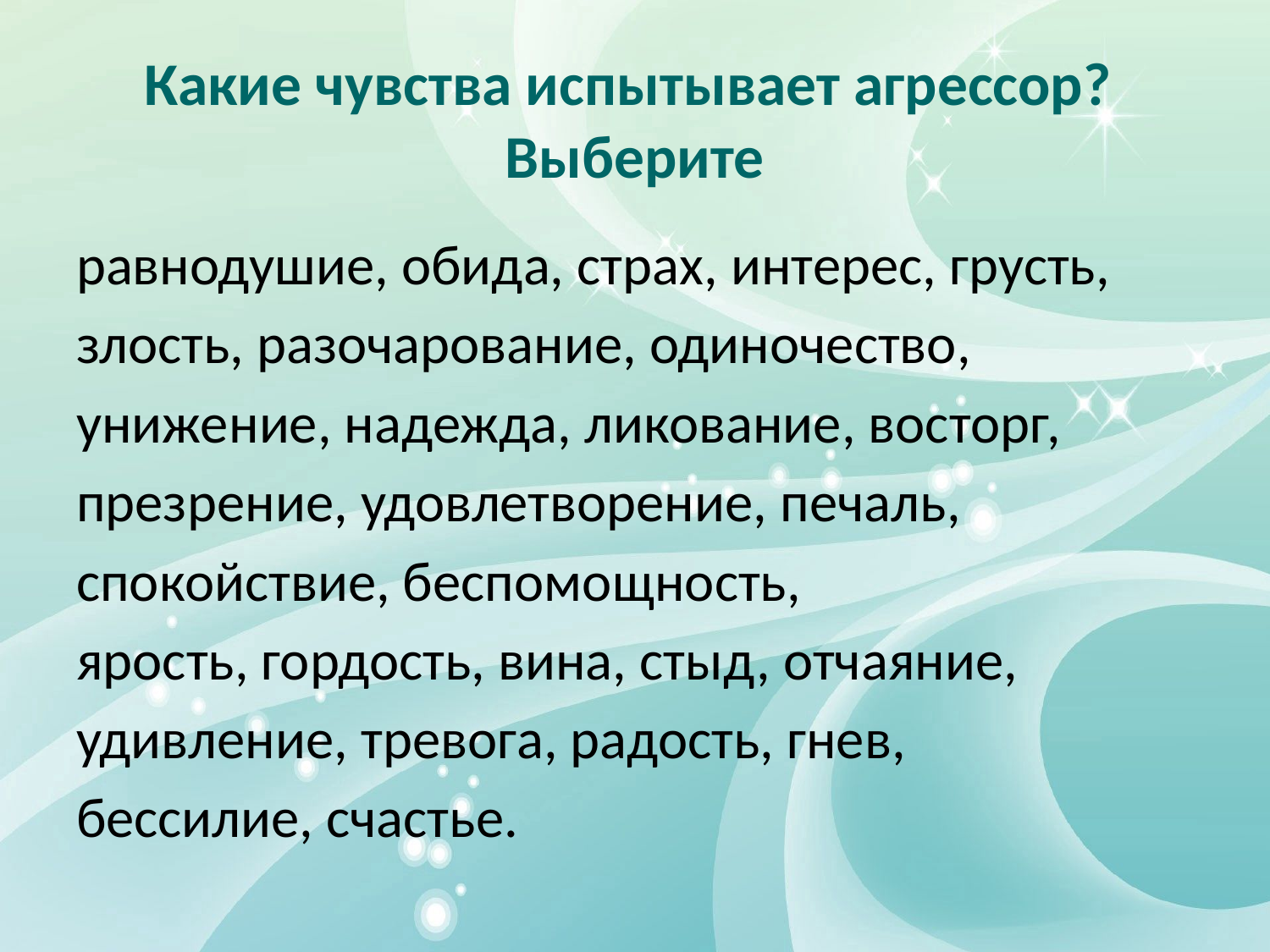

# Какие чувства испытывает агрессор?  Выберите
равнодушие, обида, страх, интерес, грусть,
злость, разочарование, одиночество,
унижение, надежда, ликование, восторг,
презрение, удовлетворение, печаль,
спокойствие, беспомощность,
ярость, гордость, вина, стыд, отчаяние,
удивление, тревога, радость, гнев,
бессилие, счастье.